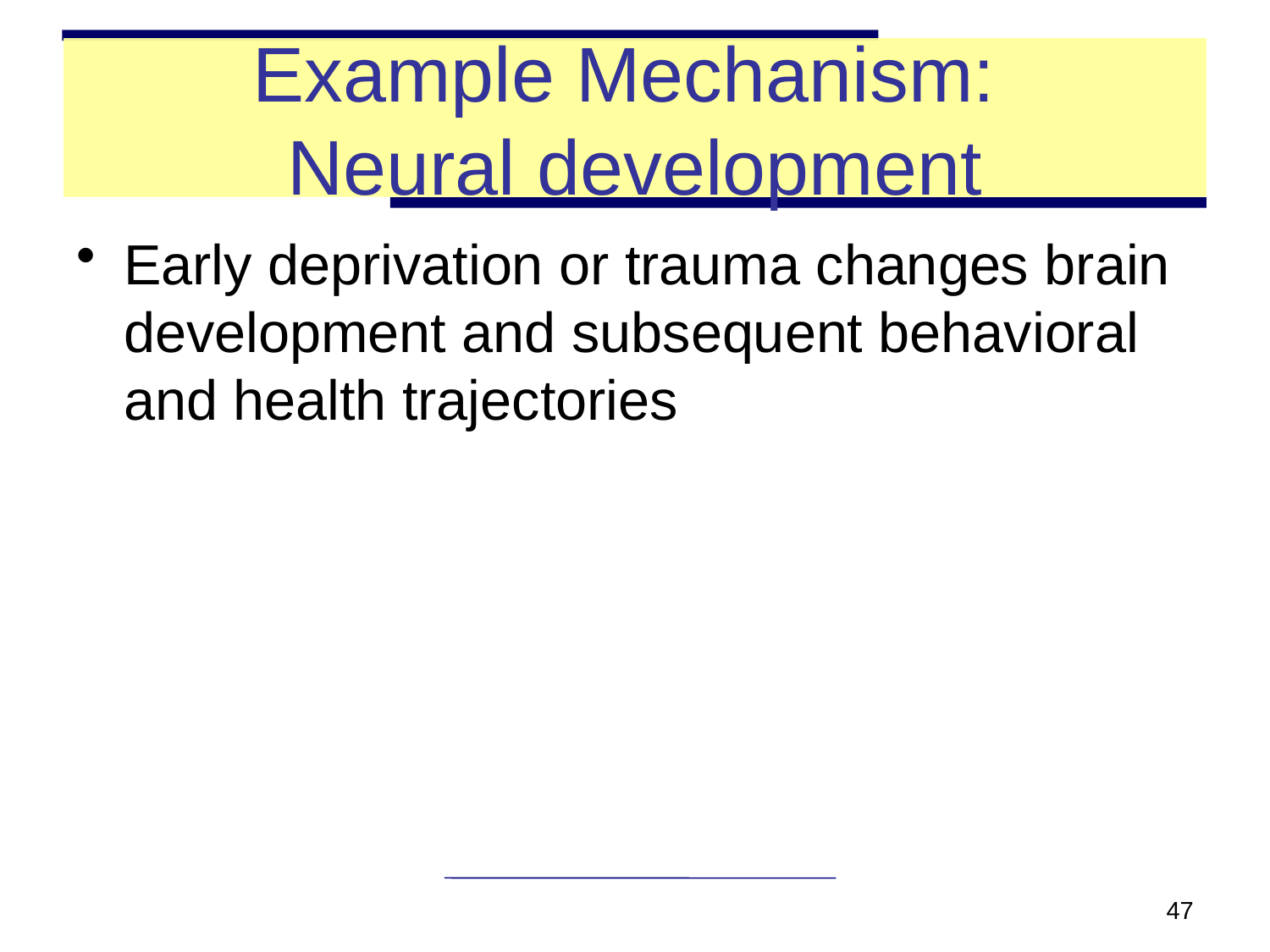

# Example Mechanism: Neural development
Early deprivation or trauma changes brain development and subsequent behavioral and health trajectories
47